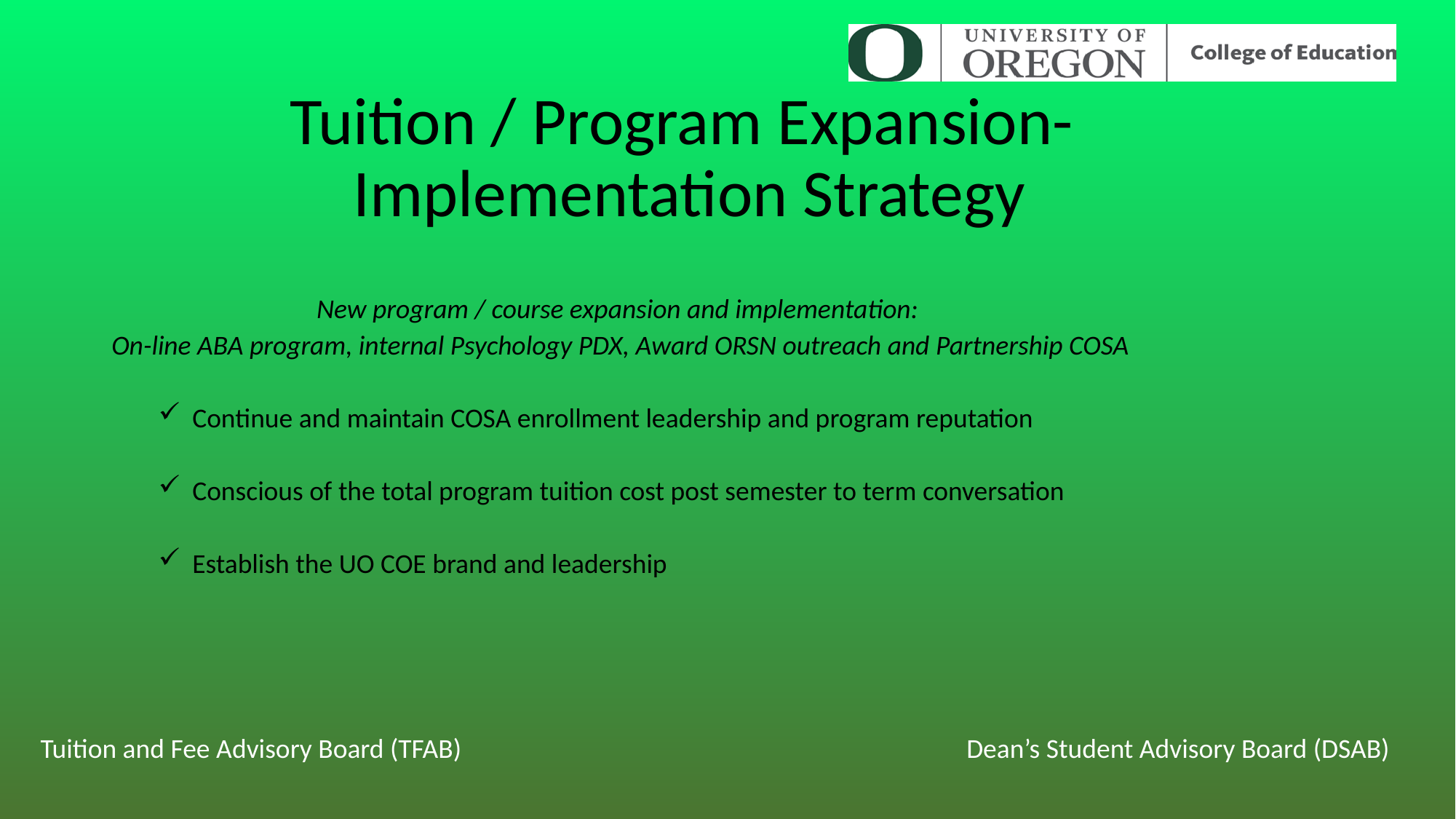

# Tuition / Program Expansion- Implementation Strategy
New program / course expansion and implementation:
 On-line ABA program, internal Psychology PDX, Award ORSN outreach and Partnership COSA

Continue and maintain COSA enrollment leadership and program reputation

Conscious of the total program tuition cost post semester to term conversation

Establish the UO COE brand and leadership